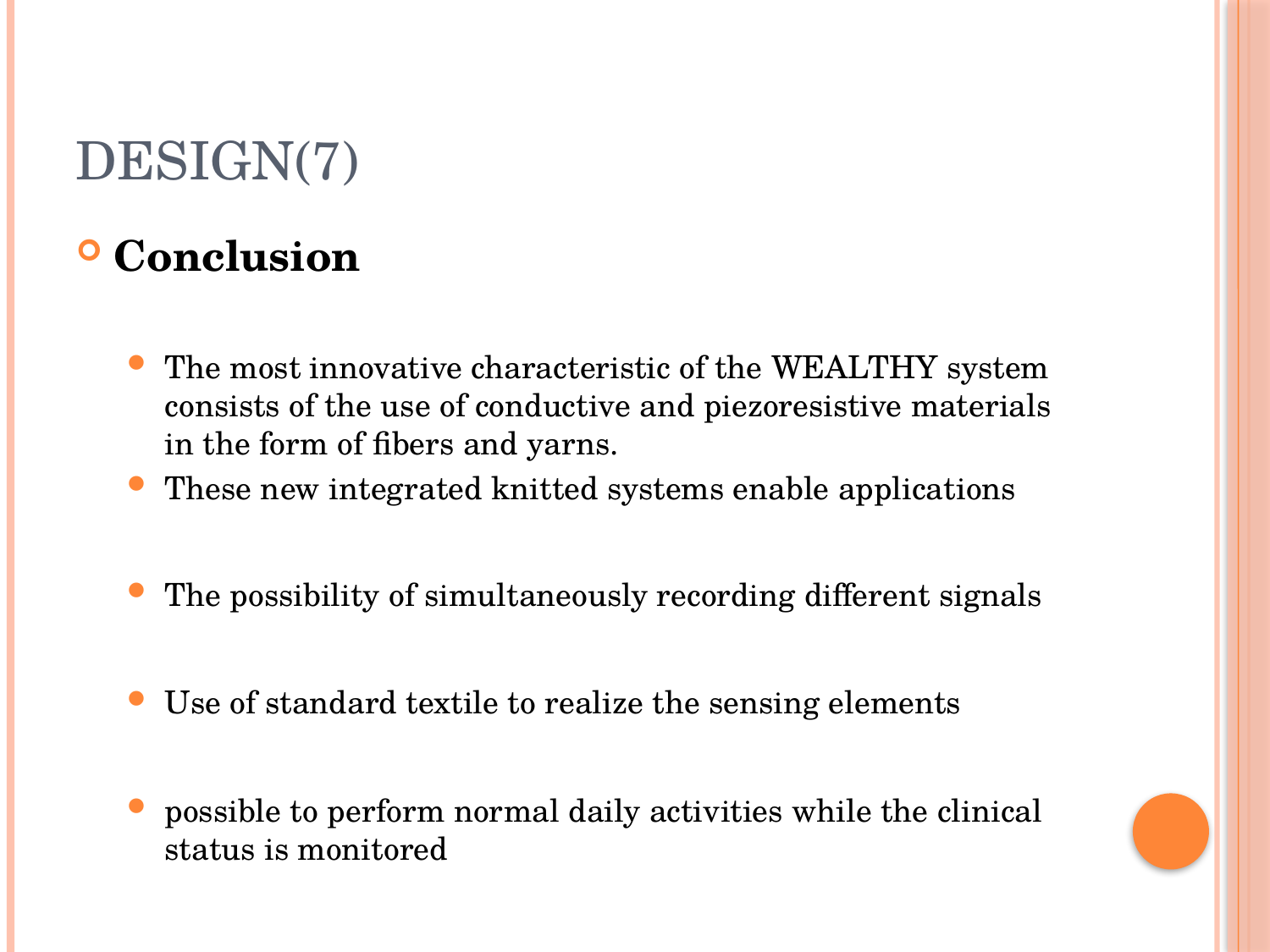

# Design(7)
Conclusion

The most innovative characteristic of the WEALTHY system consists of the use of conductive and piezoresistive materials in the form of ﬁbers and yarns.
These new integrated knitted systems enable applications

The possibility of simultaneously recording different signals

Use of standard textile to realize the sensing elements

possible to perform normal daily activities while the clinical status is monitored